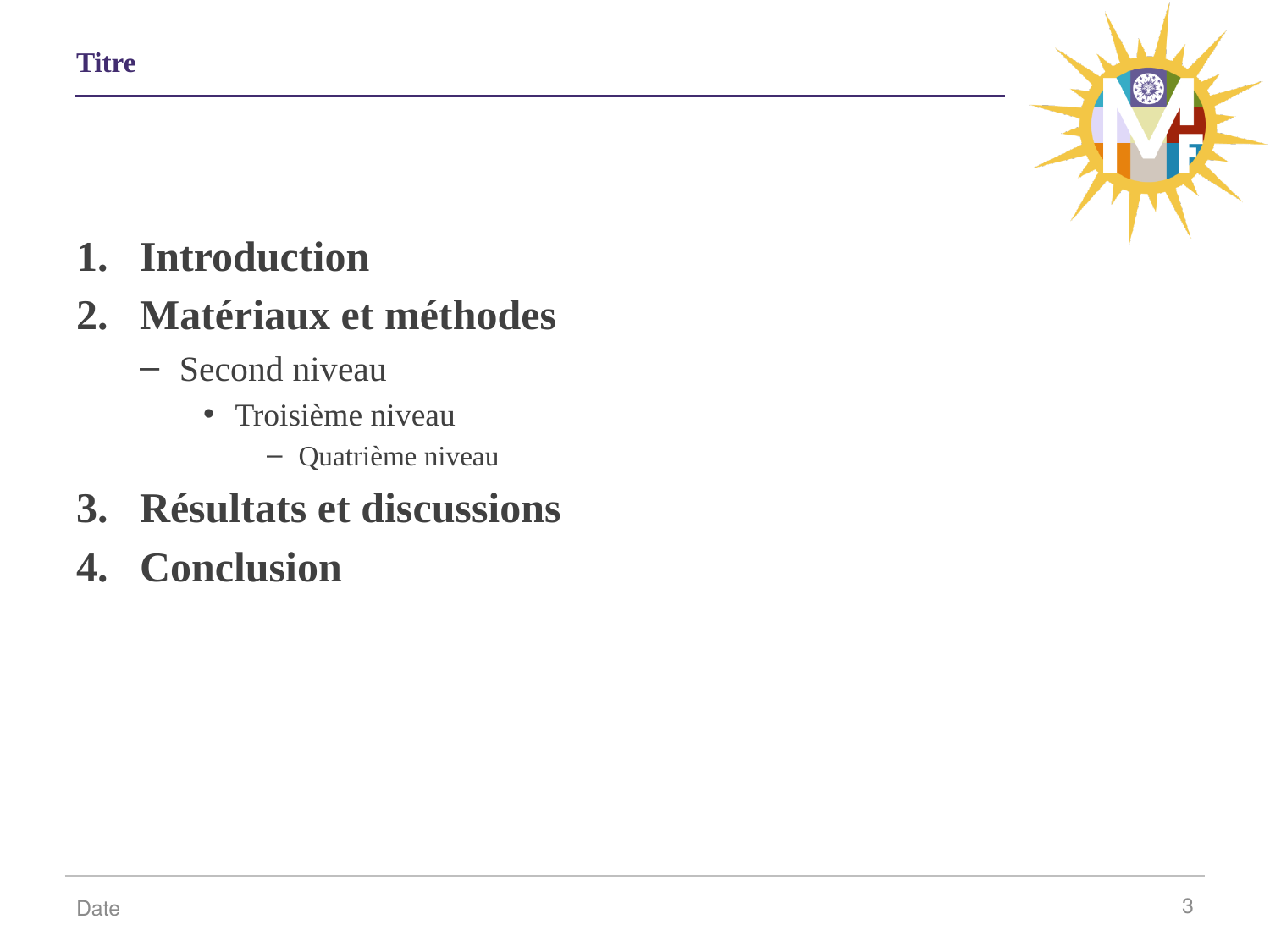

# Titre
Introduction
Matériaux et méthodes
Second niveau
Troisième niveau
Quatrième niveau
Résultats et discussions
Conclusion
Date
3